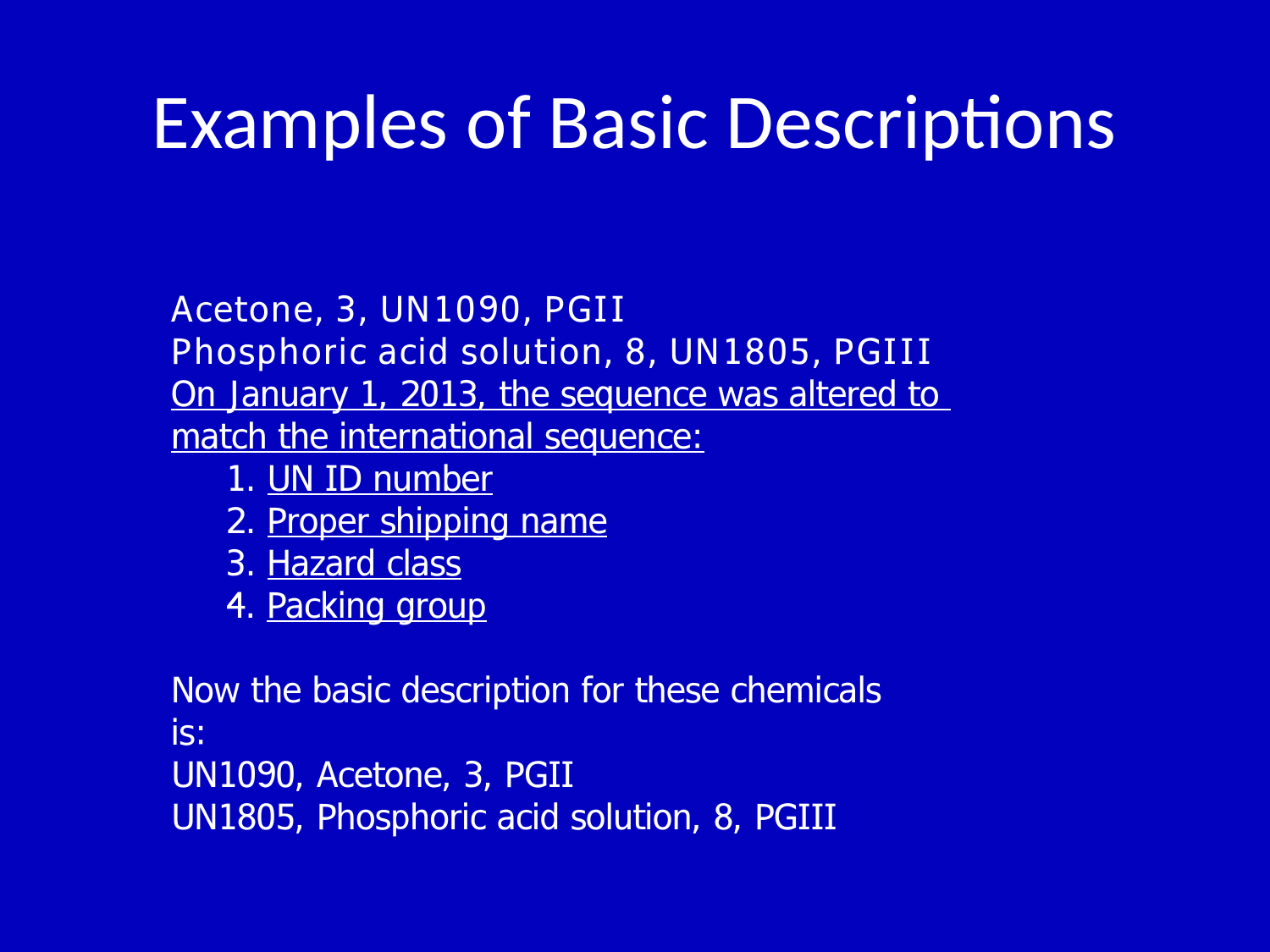

# Examples of Basic Descriptions

Acetone, 3, UN1090, PGII
Phosphoric acid solution, 8, UN1805, PGIII
On January 1, 2013, the sequence was altered to
match the international sequence:
     1. UN ID number
     2. Proper shipping name
     3. Hazard class
     4. Packing group

Now the basic description for these chemicals
is:
UN1090, Acetone, 3, PGII
UN1805, Phosphoric acid solution, 8, PGIII